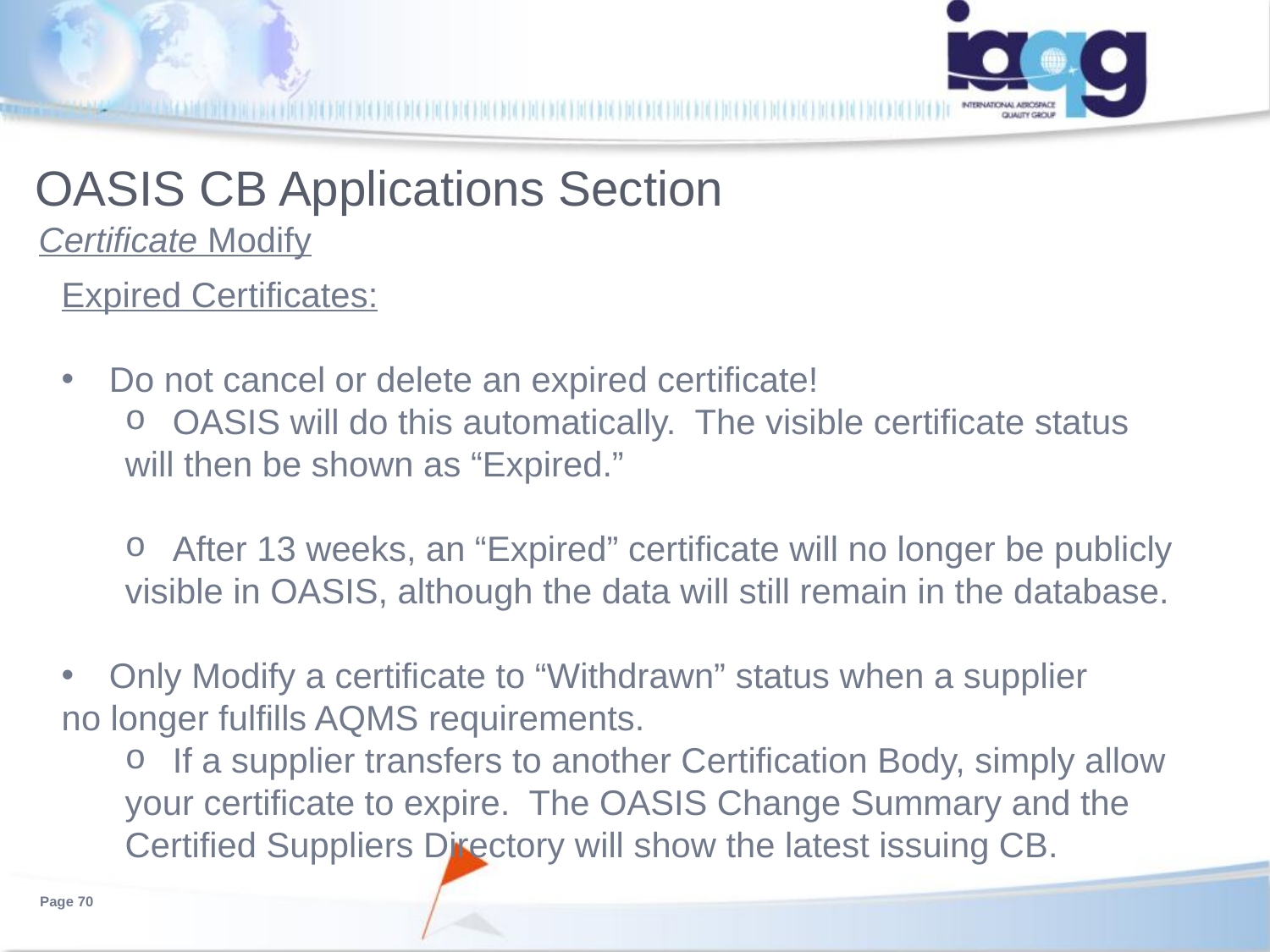

# OASIS CB Applications Section
Certificate Modify
Expired Certificates:

Do not cancel or delete an expired certificate!
OASIS will do this automatically.  The visible certificate status
will then be shown as “Expired.”

After 13 weeks, an “Expired” certificate will no longer be publicly
visible in OASIS, although the data will still remain in the database.

Only Modify a certificate to “Withdrawn” status when a supplier
no longer fulfills AQMS requirements.
If a supplier transfers to another Certification Body, simply allow
your certificate to expire.  The OASIS Change Summary and the
Certified Suppliers Directory will show the latest issuing CB.
Page 70